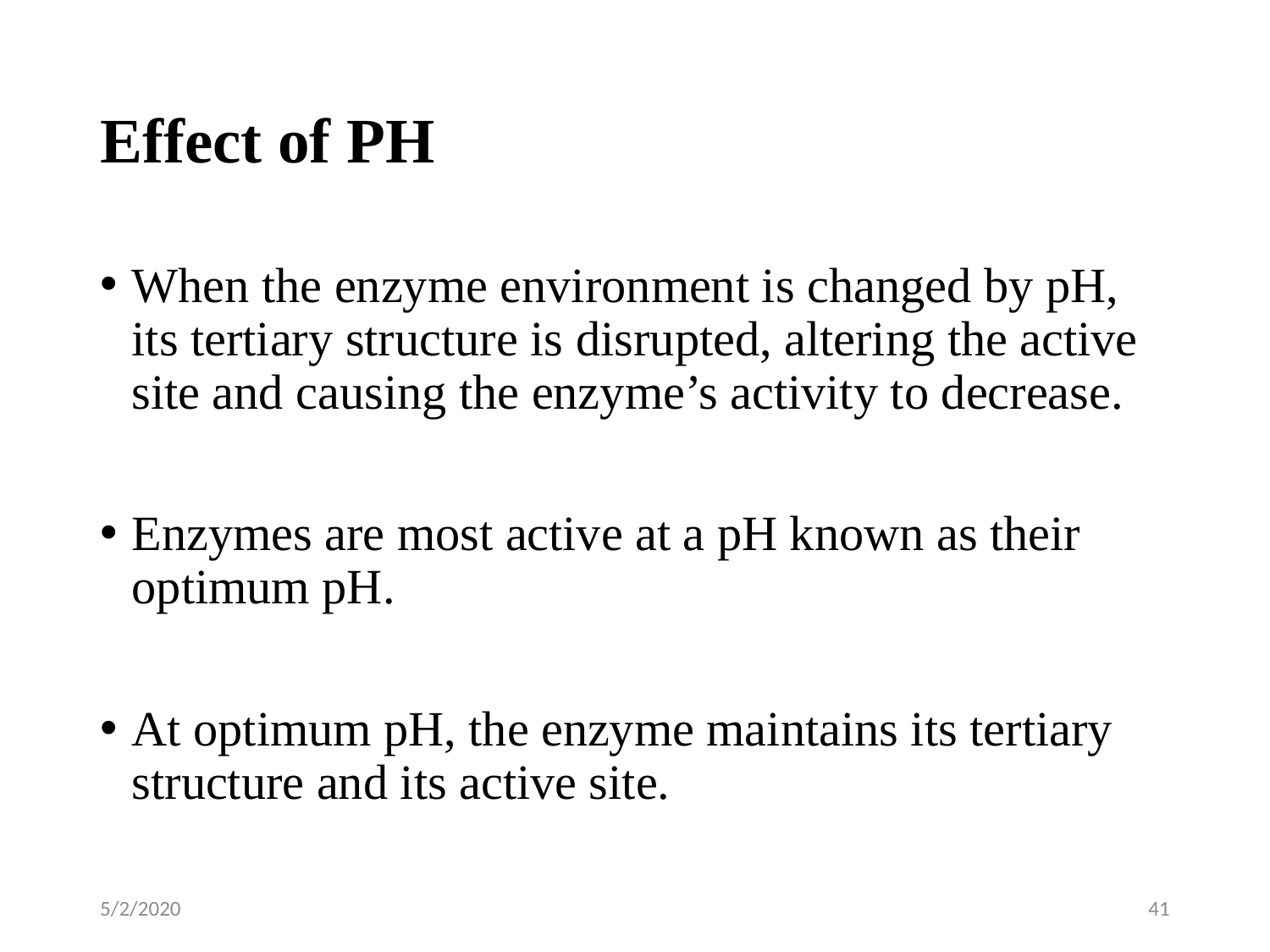

# Effect of PH
When the enzyme environment is changed by pH, its tertiary structure is disrupted, altering the active site and causing the enzyme’s activity to decrease.

Enzymes are most active at a pH known as their optimum pH.

At optimum pH, the enzyme maintains its tertiary structure and its active site.

5/2/2020
41